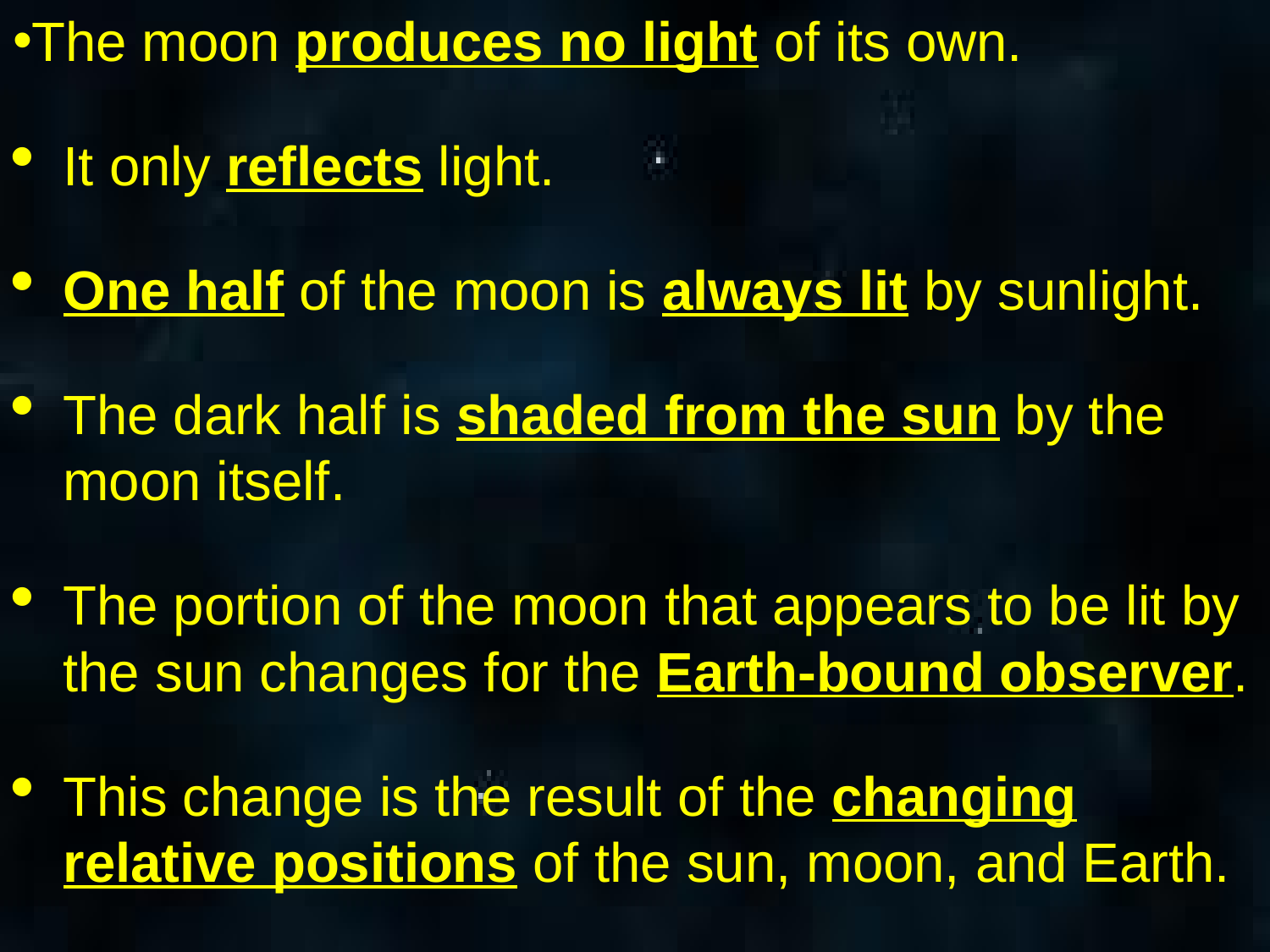

The moon produces no light of its own.

It only reflects light.

One half of the moon is always lit by sunlight.

The dark half is shaded from the sun by the moon itself.

The portion of the moon that appears to be lit by the sun changes for the Earth-bound observer.

This change is the result of the changing relative positions of the sun, moon, and Earth.